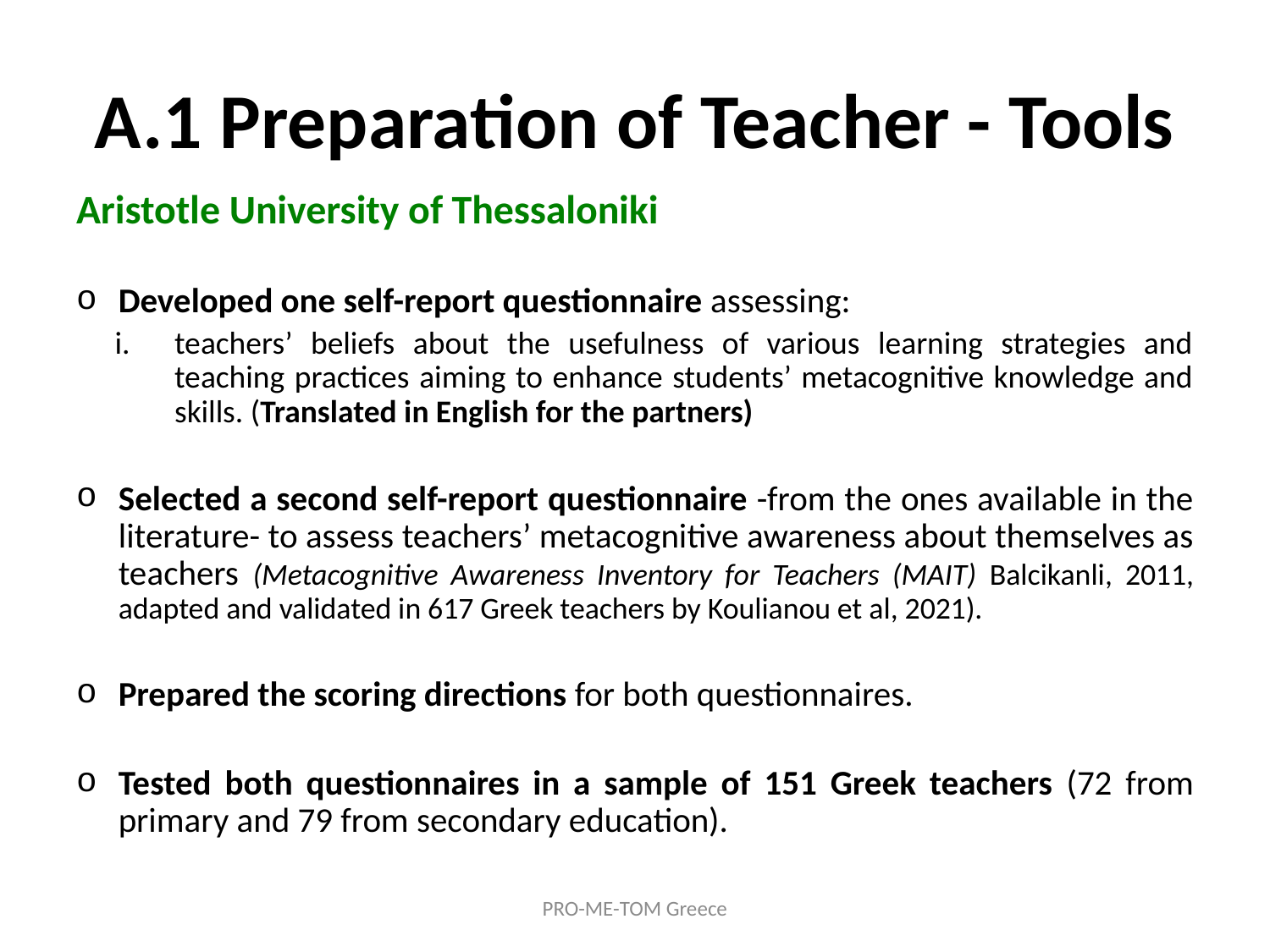

# A.1 Preparation of Teacher - Tools
Aristotle University of Thessaloniki

Developed one self-report questionnaire assessing:
teachers’ beliefs about the usefulness of various learning strategies and teaching practices aiming to enhance students’ metacognitive knowledge and skills. (Translated in English for the partners)

Selected a second self-report questionnaire -from the ones available in the literature- to assess teachers’ metacognitive awareness about themselves as teachers (Metacognitive Awareness Inventory for Teachers (MAIT) Balcikanli, 2011, adapted and validated in 617 Greek teachers by Koulianou et al, 2021).

Prepared the scoring directions for both questionnaires.

Tested both questionnaires in a sample of 151 Greek teachers (72 from primary and 79 from secondary education).

PRO-ME-TOM Greece